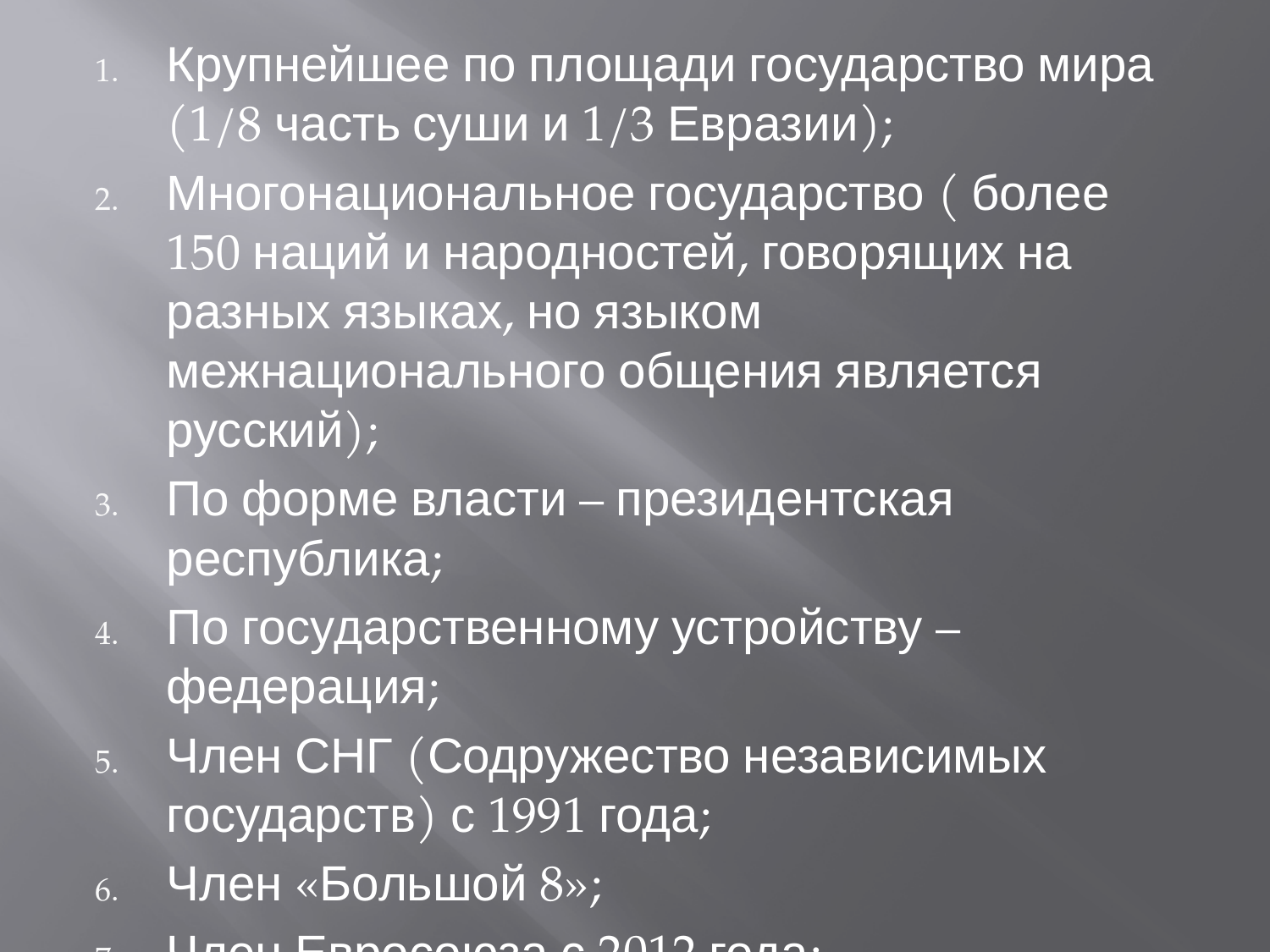

#
Крупнейшее по площади государство мира (1/8 часть суши и 1/3 Евразии);
Многонациональное государство ( более 150 наций и народностей, говорящих на разных языках, но языком межнационального общения является русский);
По форме власти – президентская республика;
По государственному устройству – федерация;
Член СНГ (Содружество независимых государств) с 1991 года;
Член «Большой 8»;
Член Евросоюза с 2012 года;
Постсоциалистическое государство с переходной экономикой.